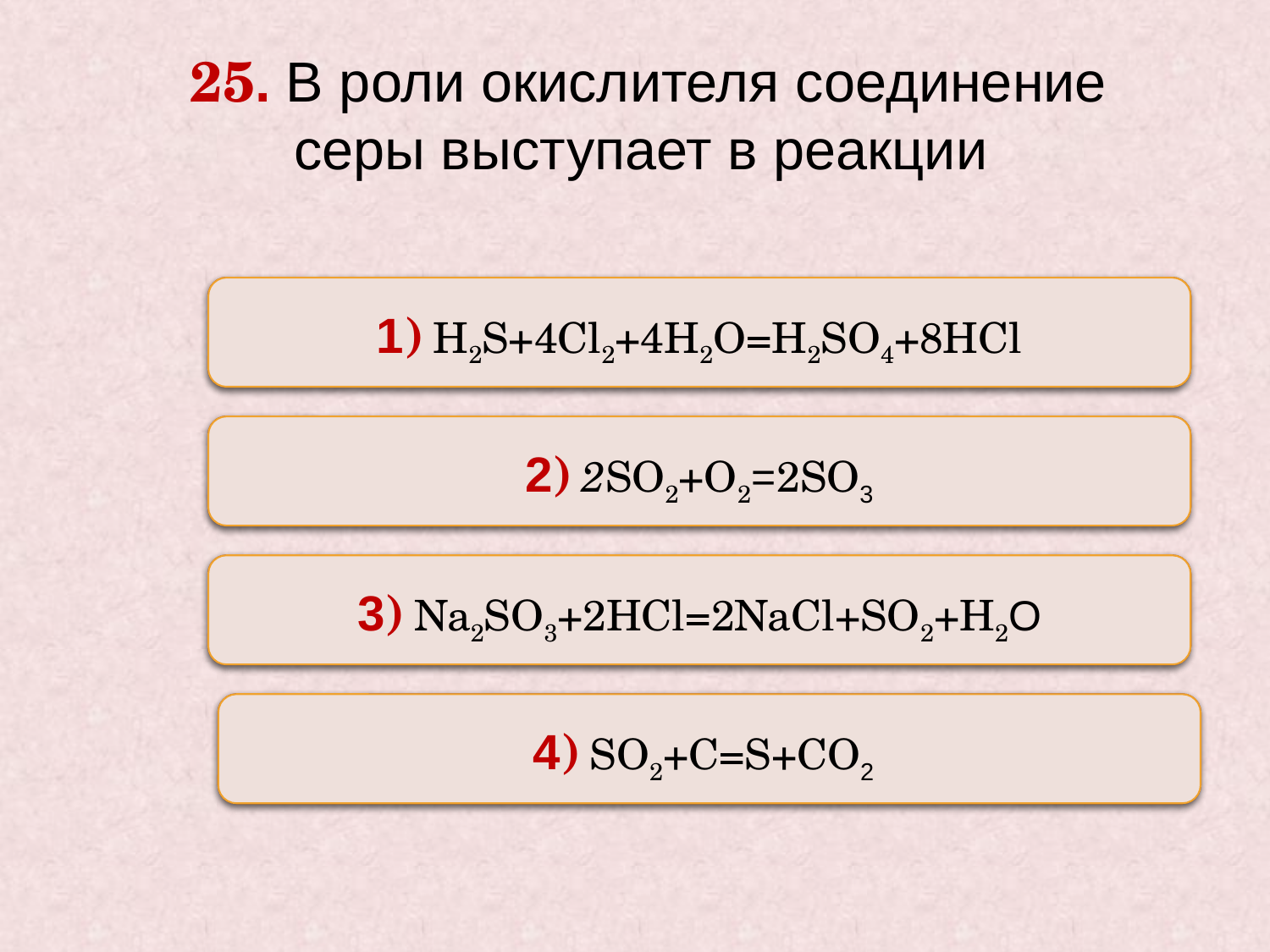

25. В роли окислителя соединение серы выступает в реакции

Неверно

1) H2S+4Cl2+4H2O=H2SO4+8HCl
Неверно

2) 2SO2+O2=2SO3
Неверно

3) Na2SO3+2HCl=2NaCl+SO2+H2O
Верно

4) SO2+C=S+CO2